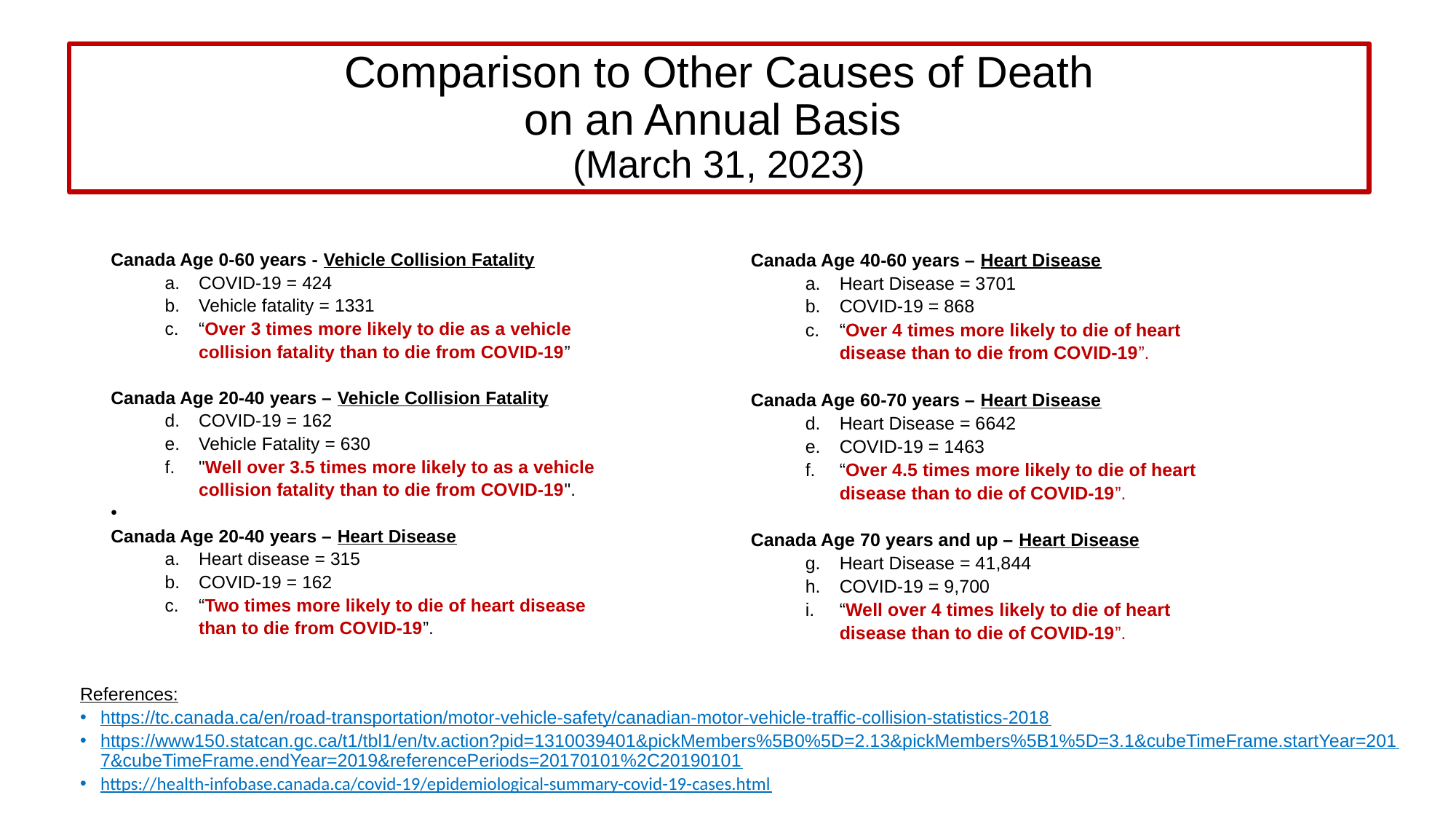

# Comparison to Other Causes of Death on an Annual Basis (March 31, 2023)

Canada Age 0-60 years - Vehicle Collision Fatality
COVID-19 = 424
Vehicle fatality = 1331
“Over 3 times more likely to die as a vehicle collision fatality than to die from COVID-19”

Canada Age 20-40 years – Vehicle Collision Fatality
COVID-19 = 162
Vehicle Fatality = 630
"Well over 3.5 times more likely to as a vehicle collision fatality than to die from COVID-19".

Canada Age 20-40 years – Heart Disease
Heart disease = 315
COVID-19 = 162
“Two times more likely to die of heart disease than to die from COVID-19”.

Canada Age 40-60 years – Heart Disease
Heart Disease = 3701
COVID-19 = 868
“Over 4 times more likely to die of heart disease than to die from COVID-19”.

Canada Age 60-70 years – Heart Disease
Heart Disease = 6642
COVID-19 = 1463
“Over 4.5 times more likely to die of heart disease than to die of COVID-19”.

Canada Age 70 years and up – Heart Disease
Heart Disease = 41,844
COVID-19 = 9,700
“Well over 4 times likely to die of heart disease than to die of COVID-19”.

References:
https://tc.canada.ca/en/road-transportation/motor-vehicle-safety/canadian-motor-vehicle-traffic-collision-statistics-2018
https://www150.statcan.gc.ca/t1/tbl1/en/tv.action?pid=1310039401&pickMembers%5B0%5D=2.13&pickMembers%5B1%5D=3.1&cubeTimeFrame.startYear=2017&cubeTimeFrame.endYear=2019&referencePeriods=20170101%2C20190101
https://health-infobase.canada.ca/covid-19/epidemiological-summary-covid-19-cases.html